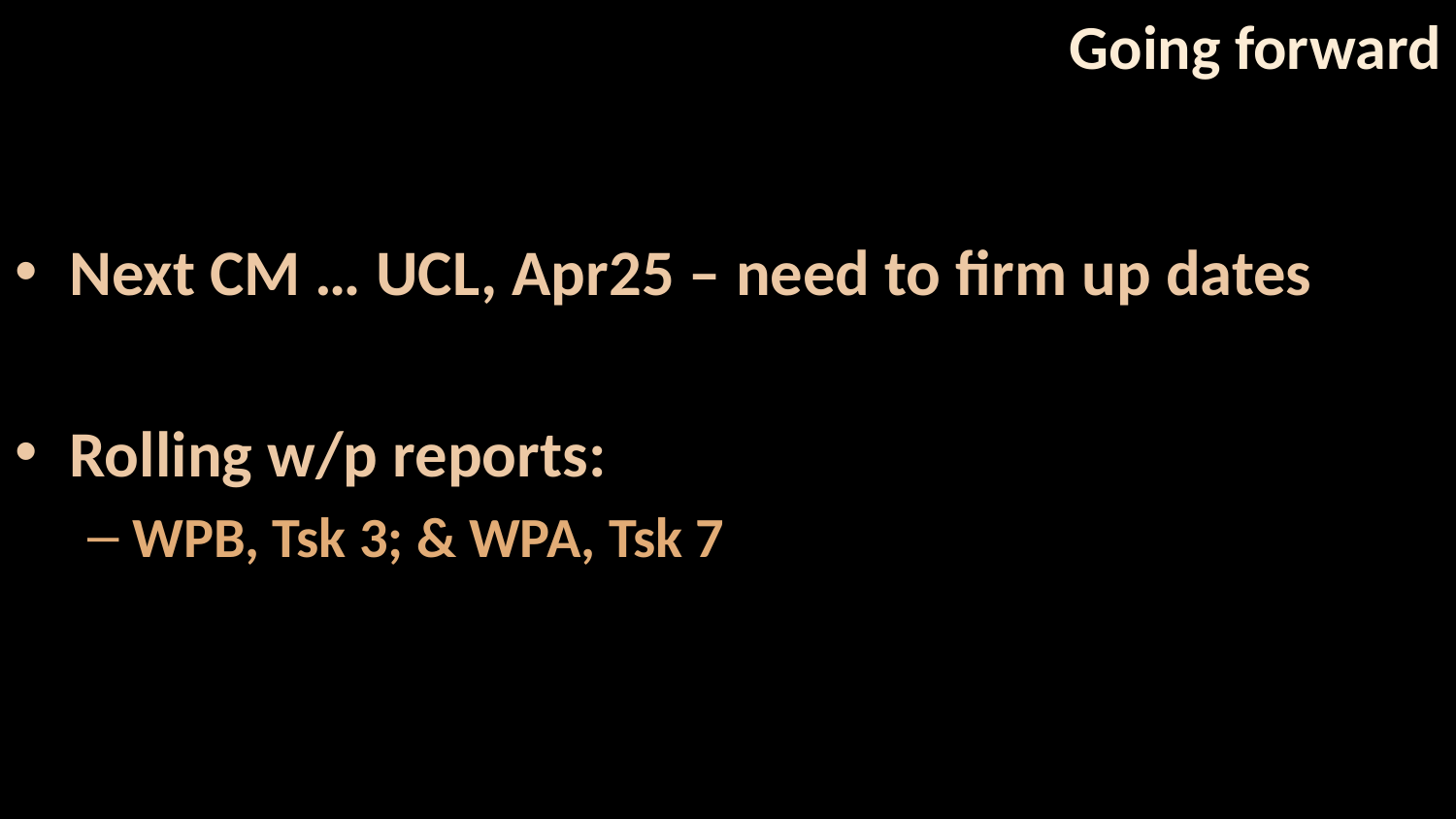

# Going forward
Next CM … UCL, Apr25 – need to firm up dates

Rolling w/p reports:
WPB, Tsk 3; & WPA, Tsk 7